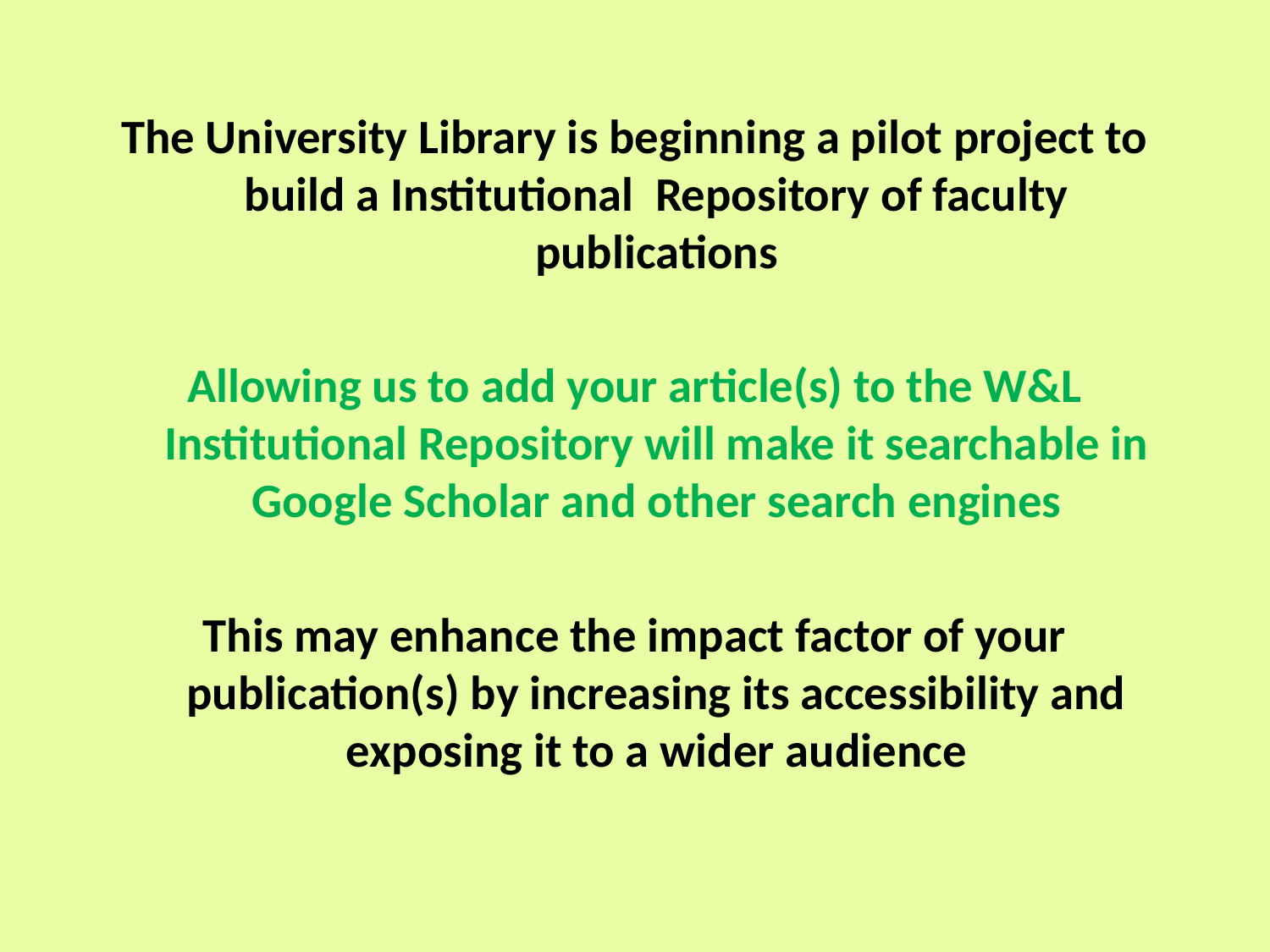

The University Library is beginning a pilot project to build a Institutional  Repository of faculty publications

Allowing us to add your article(s) to the W&L Institutional Repository will make it searchable in Google Scholar and other search engines

This may enhance the impact factor of your publication(s) by increasing its accessibility and exposing it to a wider audience